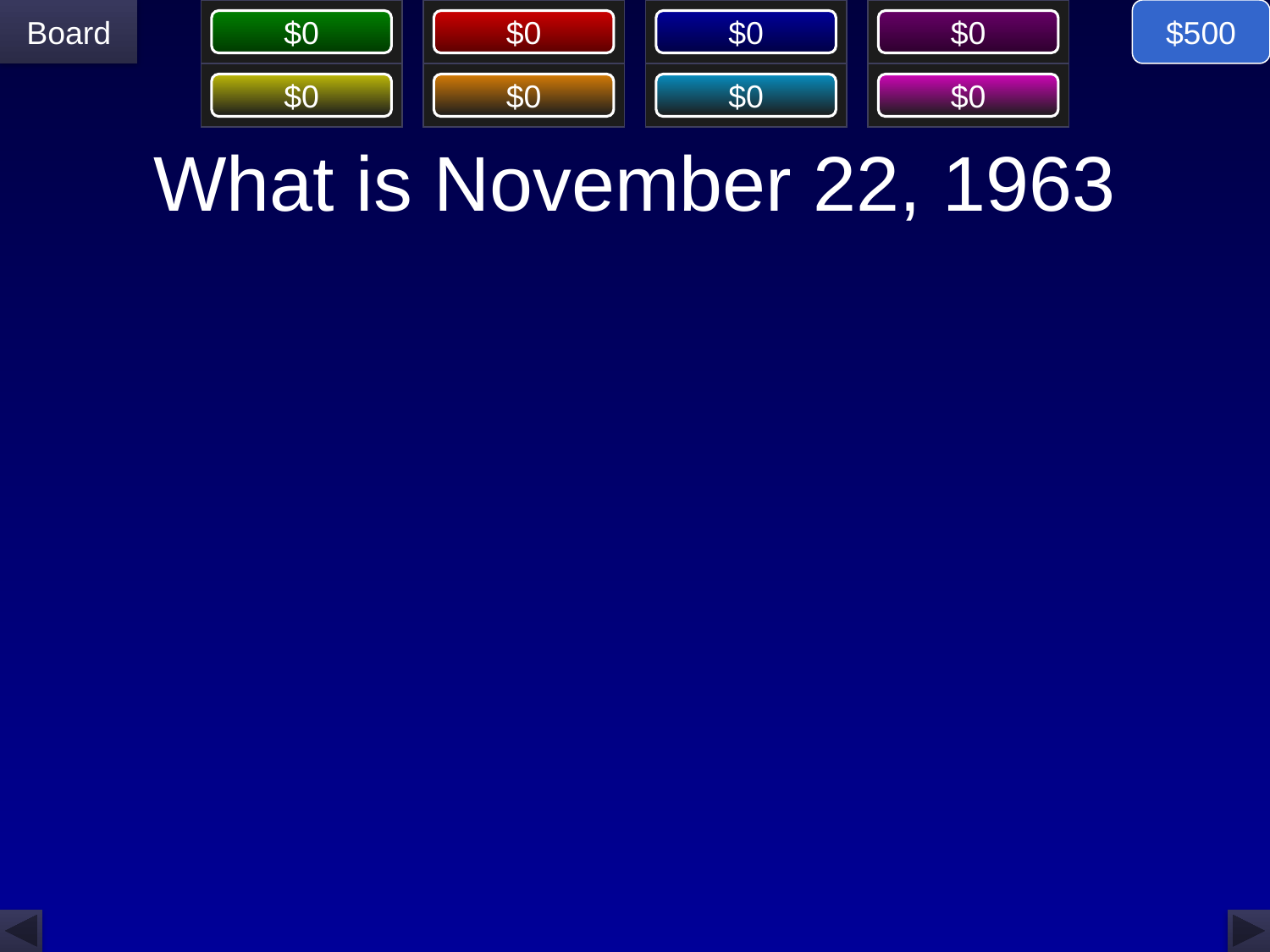

$500
# What is November 22, 1963